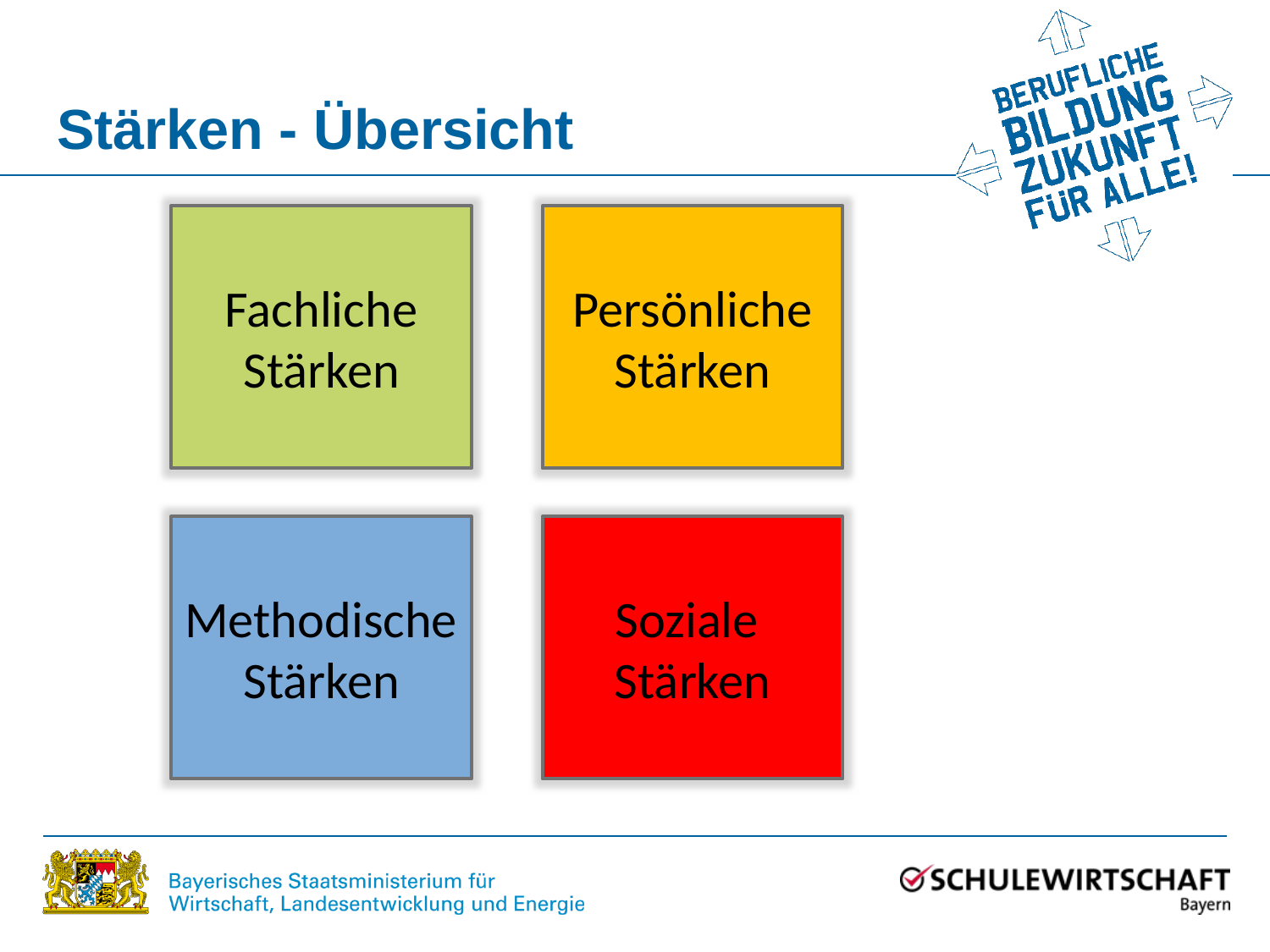

# Stärken - Übersicht
Fachliche Stärken
Persönliche Stärken
Methodische Stärken
Soziale  Stärken